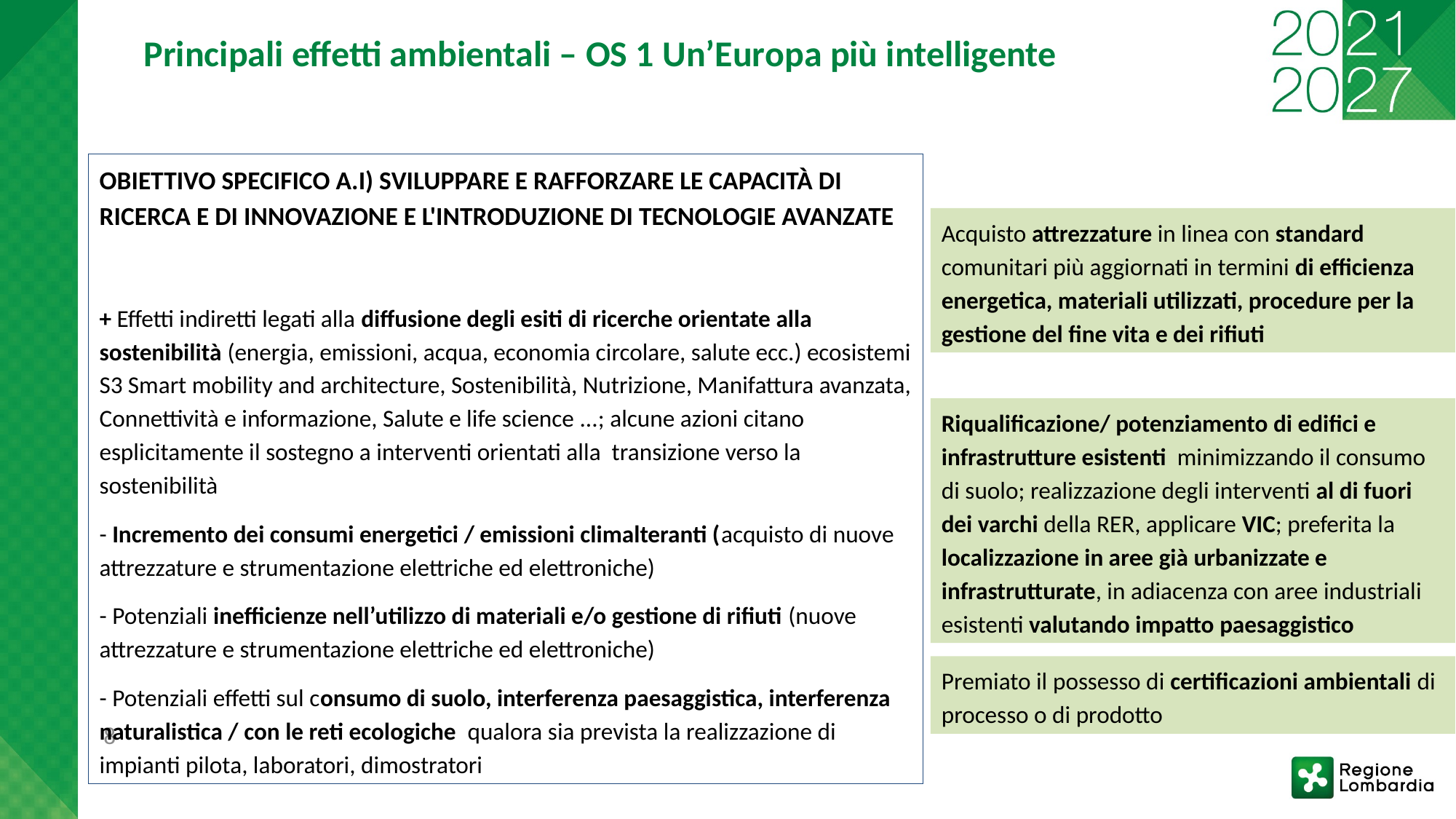

Principali effetti ambientali – OS 1 Un’Europa più intelligente
obiettivo specifico a.i) sviluppare e rafforzare le capacità di ricerca e di innovazione e l'introduzione di tecnologie avanzate

+ Effetti indiretti legati alla diffusione degli esiti di ricerche orientate alla sostenibilità (energia, emissioni, acqua, economia circolare, salute ecc.) ecosistemi S3 Smart mobility and architecture, Sostenibilità, Nutrizione, Manifattura avanzata, Connettività e informazione, Salute e life science ...; alcune azioni citano esplicitamente il sostegno a interventi orientati alla  transizione verso la sostenibilità
- Incremento dei consumi energetici / emissioni climalteranti (acquisto di nuove attrezzature e strumentazione elettriche ed elettroniche)
- Potenziali inefficienze nell’utilizzo di materiali e/o gestione di rifiuti (nuove attrezzature e strumentazione elettriche ed elettroniche)
- Potenziali effetti sul consumo di suolo, interferenza paesaggistica, interferenza naturalistica / con le reti ecologiche  qualora sia prevista la realizzazione di impianti pilota, laboratori, dimostratori
Acquisto attrezzature in linea con standard comunitari più aggiornati in termini di efficienza energetica, materiali utilizzati, procedure per la gestione del fine vita e dei rifiuti
Riqualificazione/ potenziamento di edifici e infrastrutture esistenti  minimizzando il consumo di suolo; realizzazione degli interventi al di fuori dei varchi della RER, applicare VIC; preferita la localizzazione in aree già urbanizzate e infrastrutturate, in adiacenza con aree industriali esistenti valutando impatto paesaggistico
Premiato il possesso di certificazioni ambientali di processo o di prodotto
8